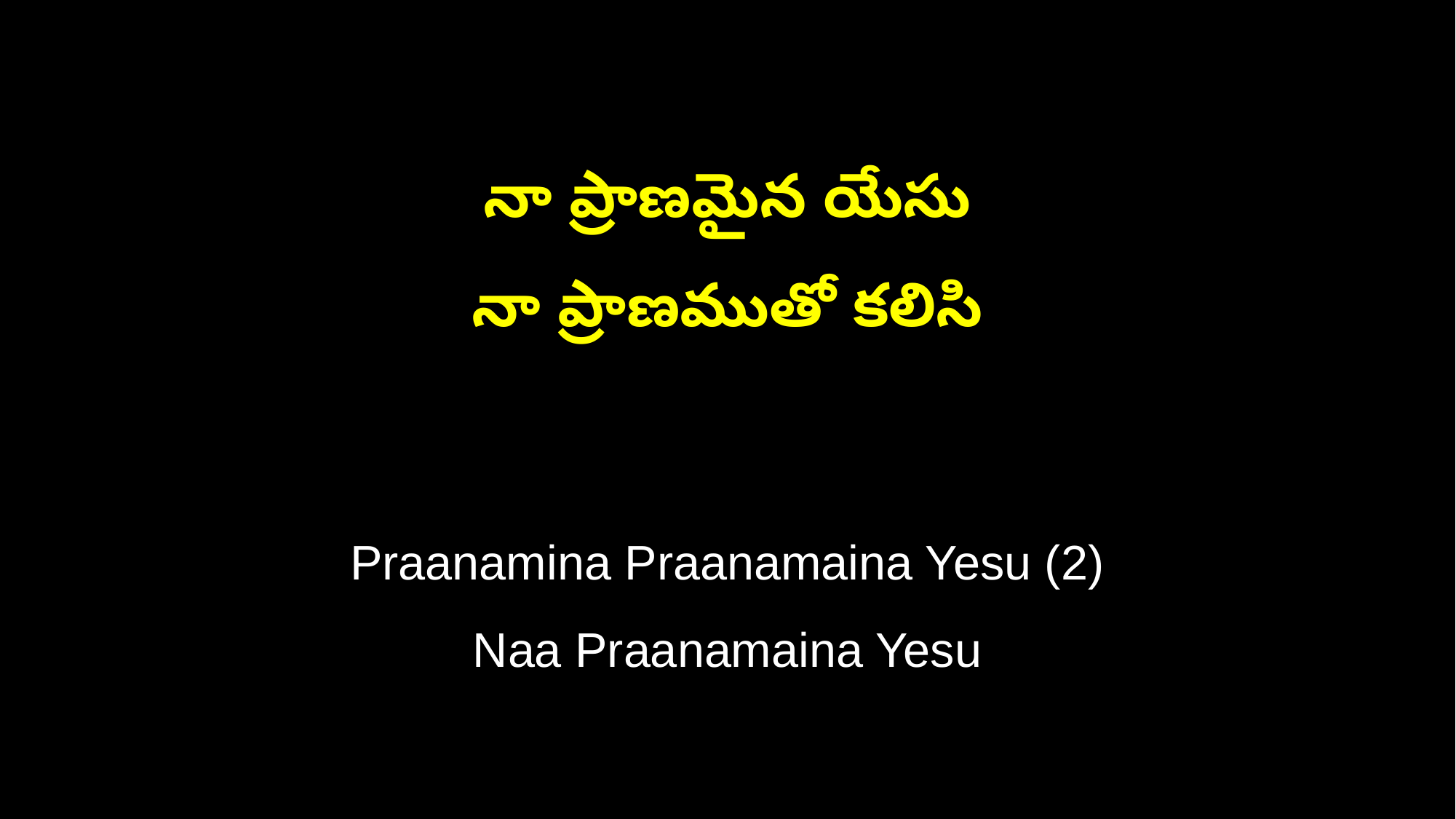

నా ప్రాణమైన యేసు
నా ప్రాణముతో కలిసి
Praanamina Praanamaina Yesu (2)
Naa Praanamaina Yesu